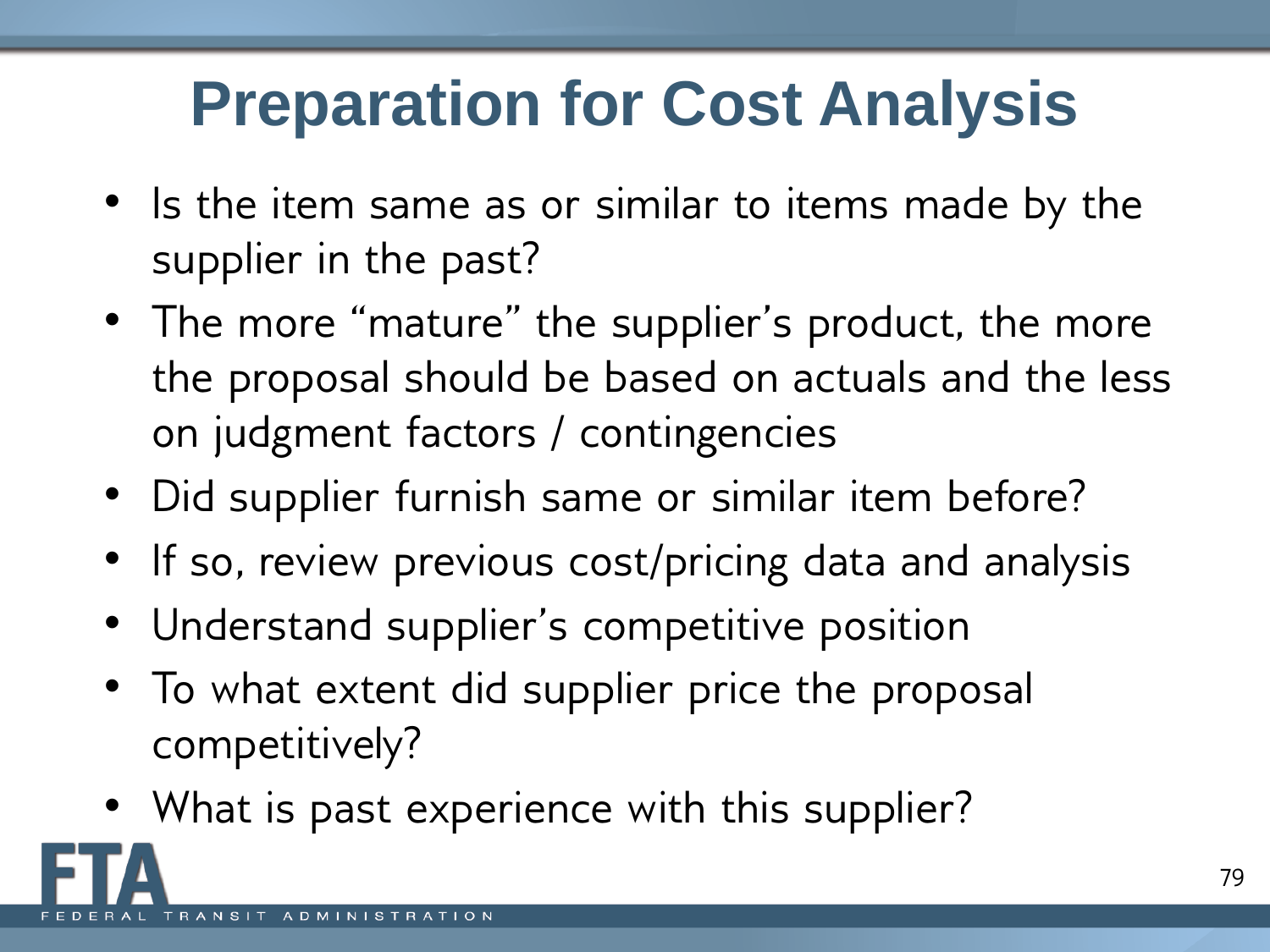

# Preparation for Cost Analysis
Is the item same as or similar to items made by the supplier in the past?
The more “mature” the supplier’s product, the more the proposal should be based on actuals and the less on judgment factors / contingencies
Did supplier furnish same or similar item before?
If so, review previous cost/pricing data and analysis
Understand supplier’s competitive position
To what extent did supplier price the proposal competitively?
What is past experience with this supplier?